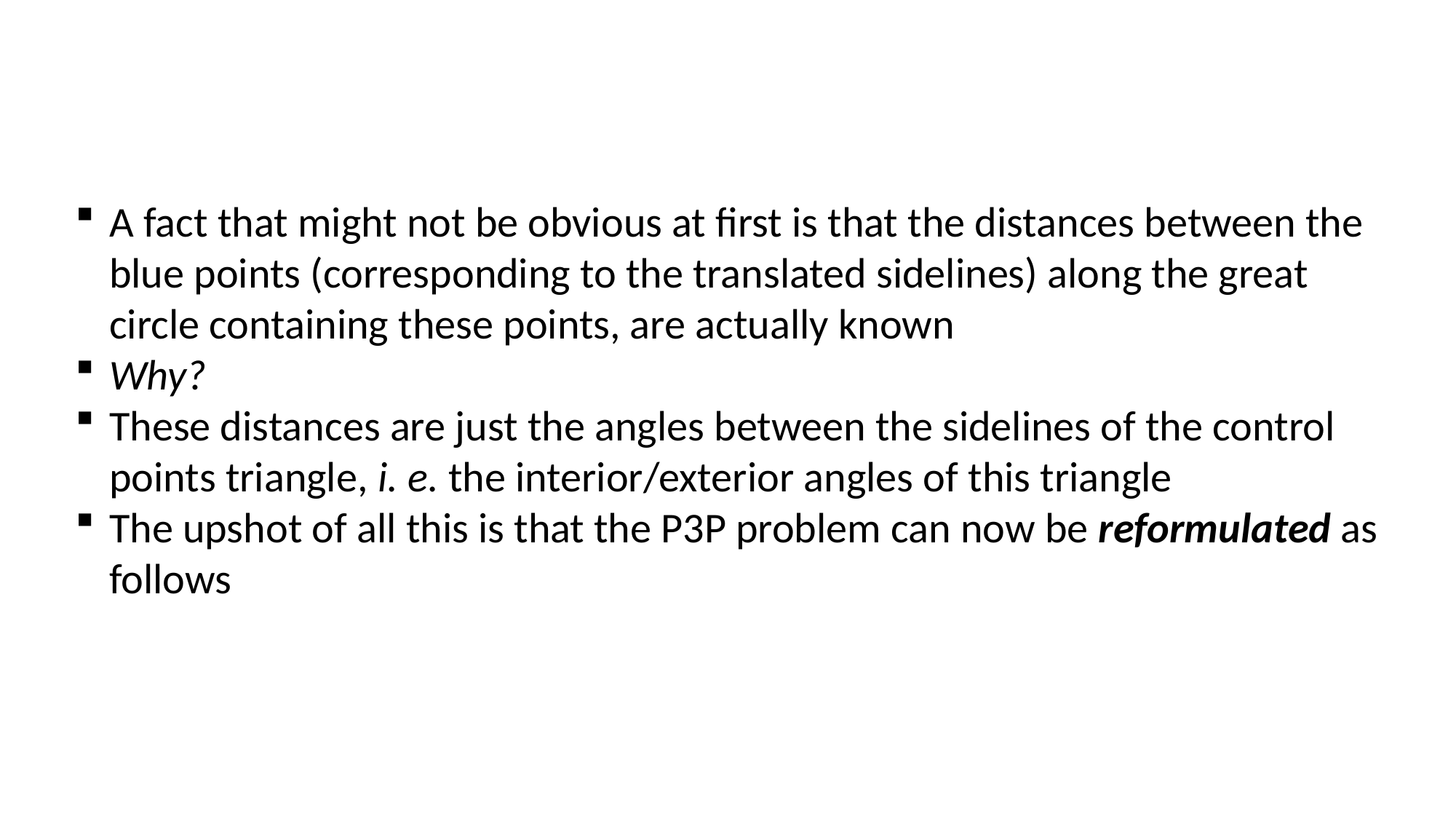

A fact that might not be obvious at first is that the distances between the blue points (corresponding to the translated sidelines) along the great circle containing these points, are actually known
Why?
These distances are just the angles between the sidelines of the control points triangle, i. e. the interior/exterior angles of this triangle
The upshot of all this is that the P3P problem can now be reformulated as follows